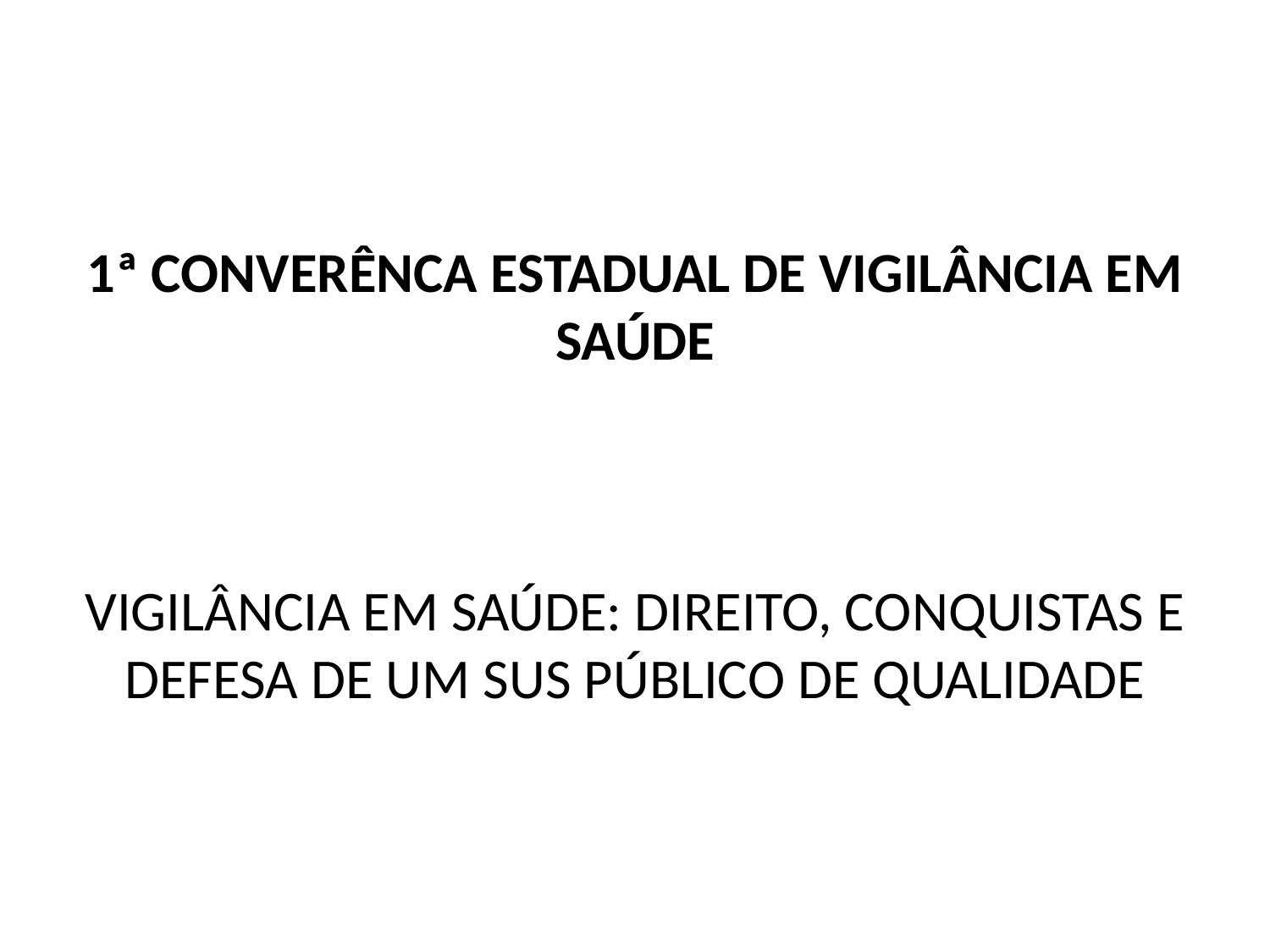

1ª CONVERÊNCA ESTADUAL DE VIGILÂNCIA EM SAÚDE

VIGILÂNCIA EM SAÚDE: DIREITO, CONQUISTAS E DEFESA DE UM SUS PÚBLICO DE QUALIDADE